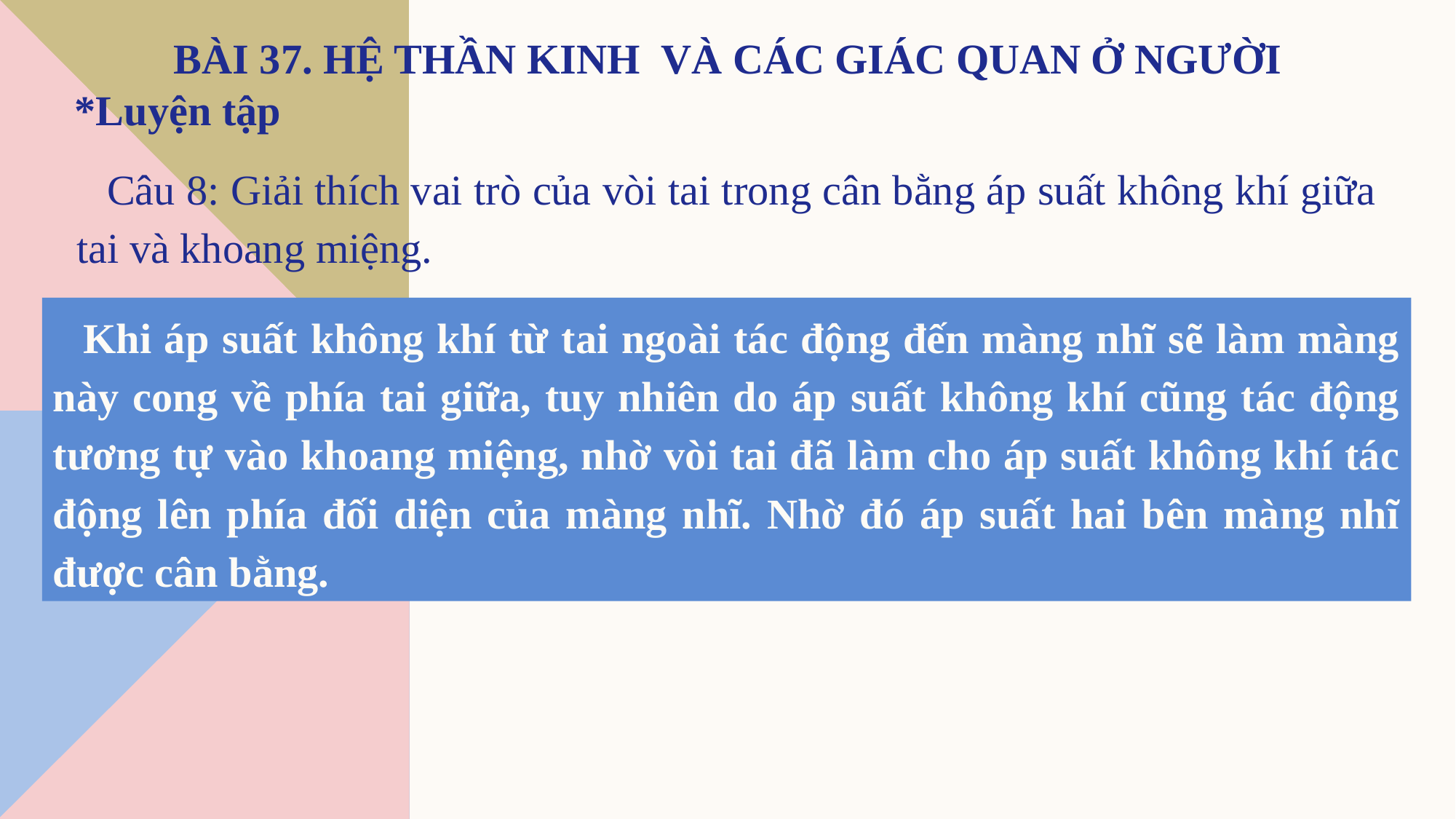

Câu 8: Giải thích vai trò của vòi tai trong cân bằng áp suất không khí giữa tai và khoang miệng.
Khi áp suất không khí từ tai ngoài tác động đến màng nhĩ sẽ làm màng này cong về phía tai giữa, tuy nhiên do áp suất không khí cũng tác động tương tự vào khoang miệng, nhờ vòi tai đã làm cho áp suất không khí tác động lên phía đối diện của màng nhĩ. Nhờ đó áp suất hai bên màng nhĩ được cân bằng.